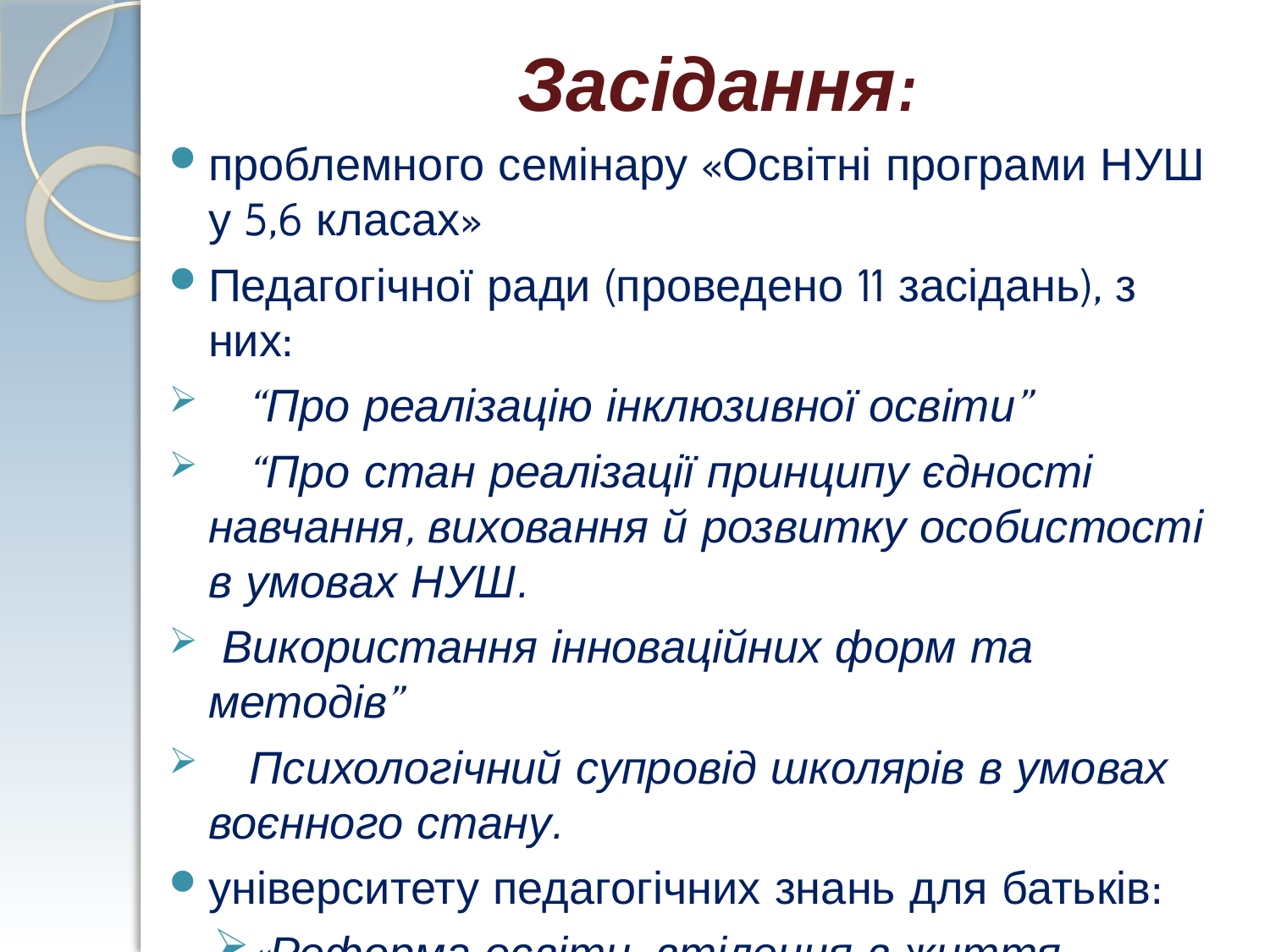

# Засідання:
проблемного семінару «Освітні програми НУШ у 5,6 класах»
Педагогічної ради (проведено 11 засідань), з них:
   “Про реалізацію інклюзивної освіти”
   “Про стан реалізації принципу єдності навчання, виховання й розвитку особистості в умовах НУШ.
 Використання інноваційних форм та методів”
   Психологічний супровід школярів в умовах воєнного стану.
університету педагогічних знань для батьків:
«Реформа освіти, втілення в життя  ліцею»
«Нова українська школа»